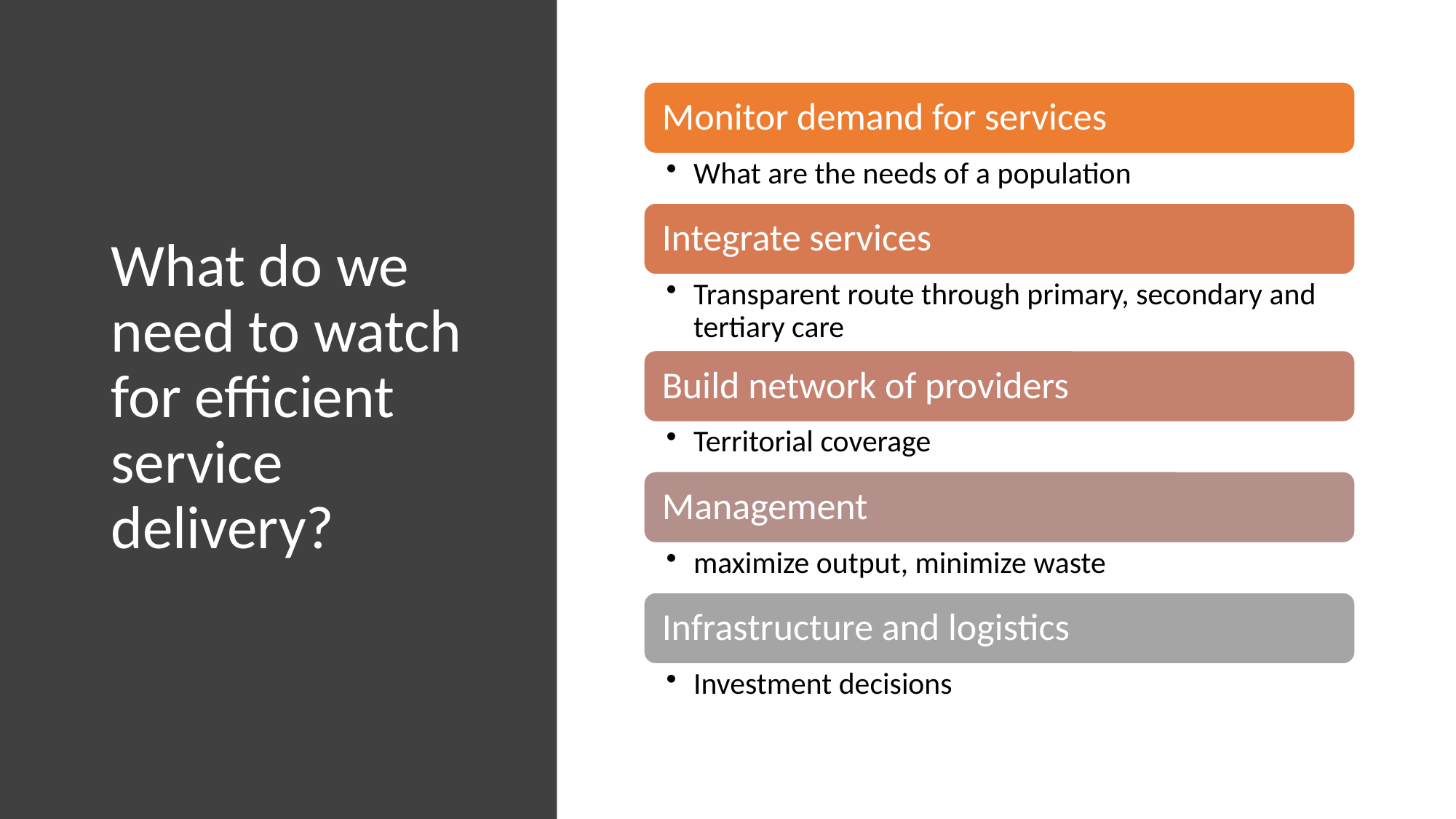

Monitor demand for services
What are the needs of a population
Integrate services
Transparent route through primary, secondary and tertiary care
Build network of providers
Territorial coverage
Management
maximize output, minimize waste
Infrastructure and logistics
Investment decisions
# What do we need to watch for efficient service delivery?